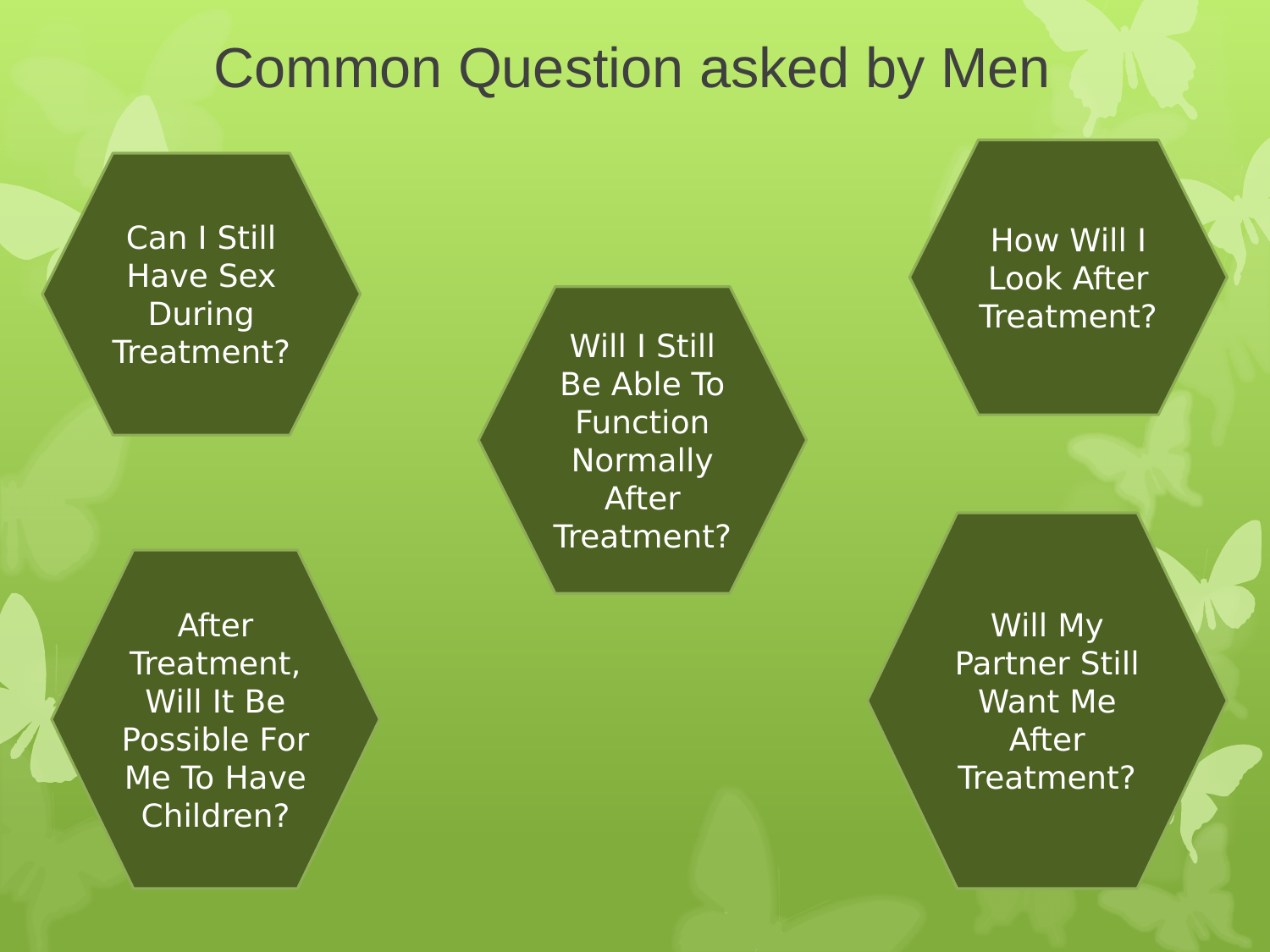

# Common Question asked by Men
How Will I Look After Treatment?
Can I Still Have Sex During Treatment?
Will I Still Be Able To Function Normally After Treatment?
Will My Partner Still Want Me After Treatment?
After Treatment, Will It Be Possible For Me To Have Children?